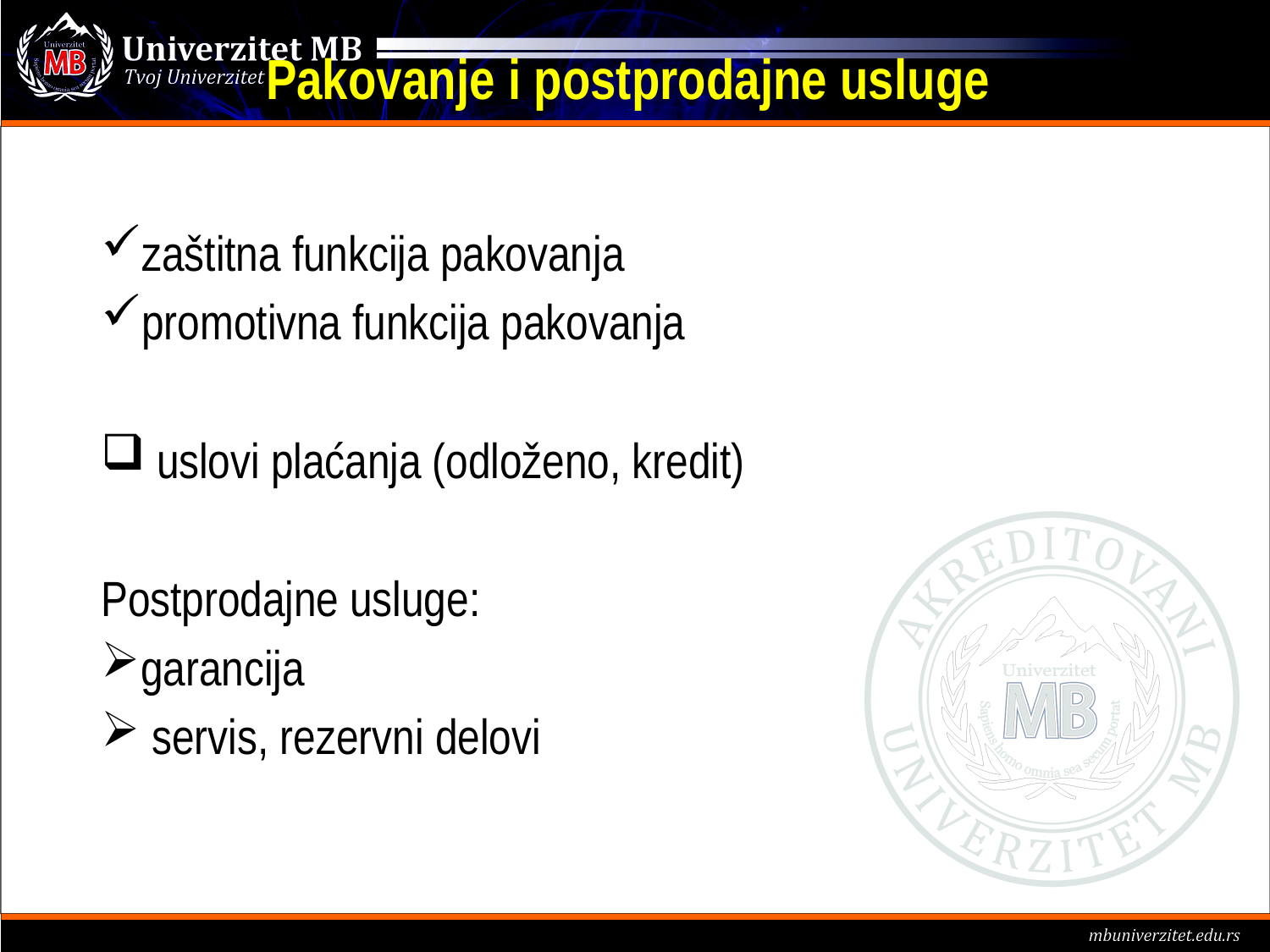

# Pakovanje i postprodajne usluge

zaštitna funkcija pakovanja
promotivna funkcija pakovanja

 uslovi plaćanja (odloženo, kredit)

Postprodajne usluge:
garancija
 servis, rezervni delovi